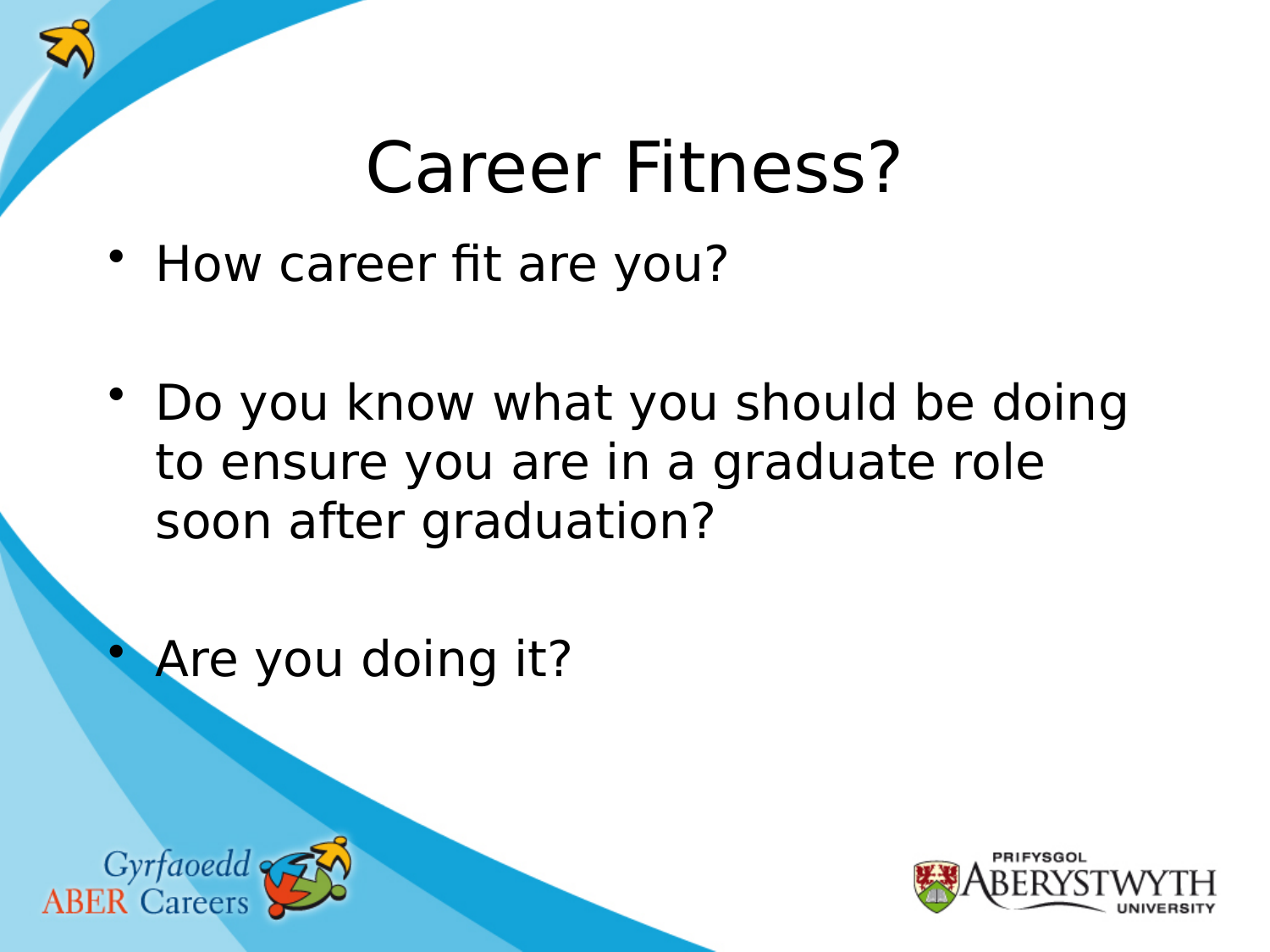

# Career Fitness?
How career fit are you?

Do you know what you should be doing to ensure you are in a graduate role  soon after graduation?

Are you doing it?